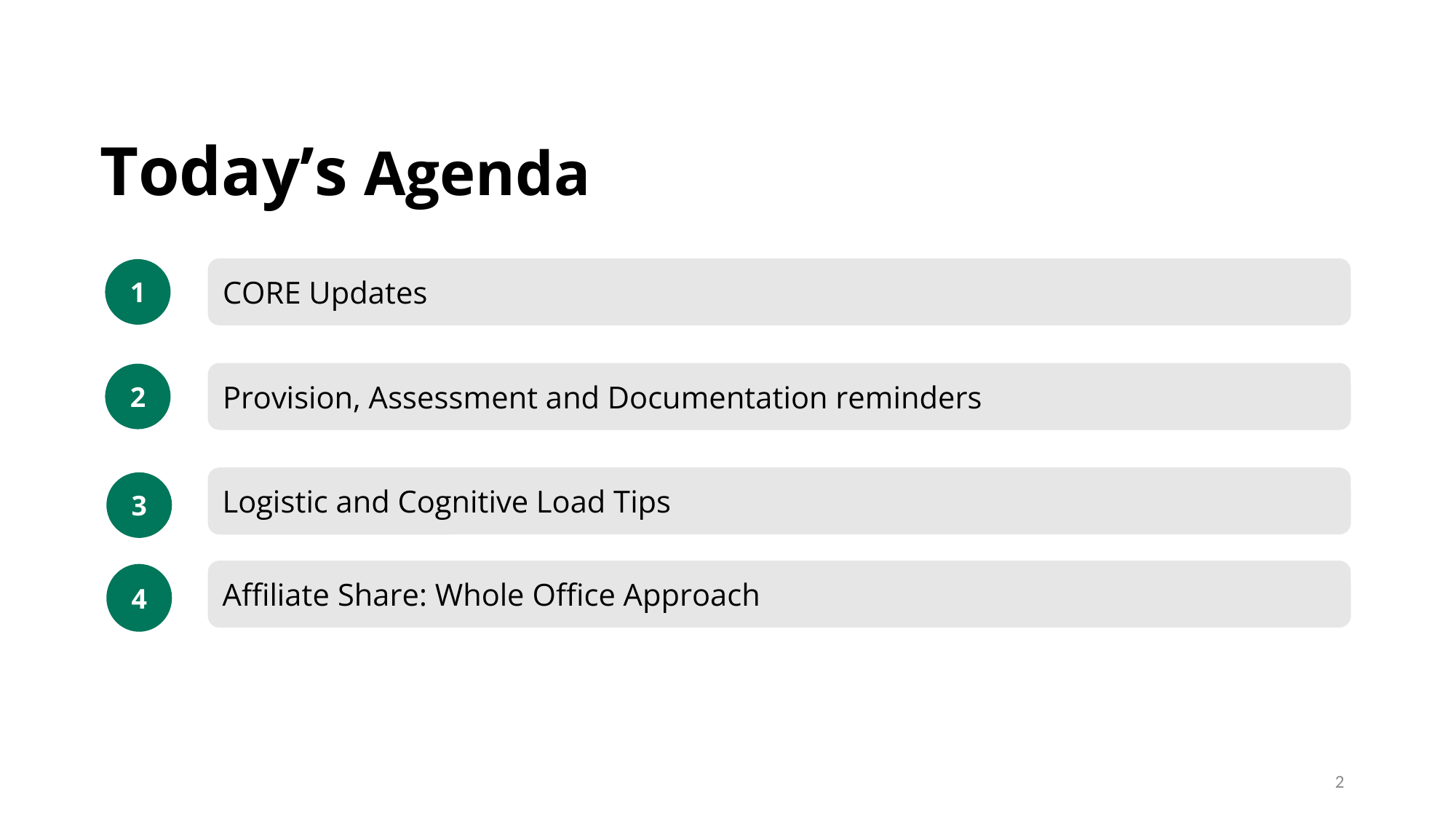

Today’s Agenda
1
CORE Updates
2
Provision, Assessment and Documentation reminders
Logistic and Cognitive Load Tips
3
Affiliate Share: Whole Office Approach
4
2